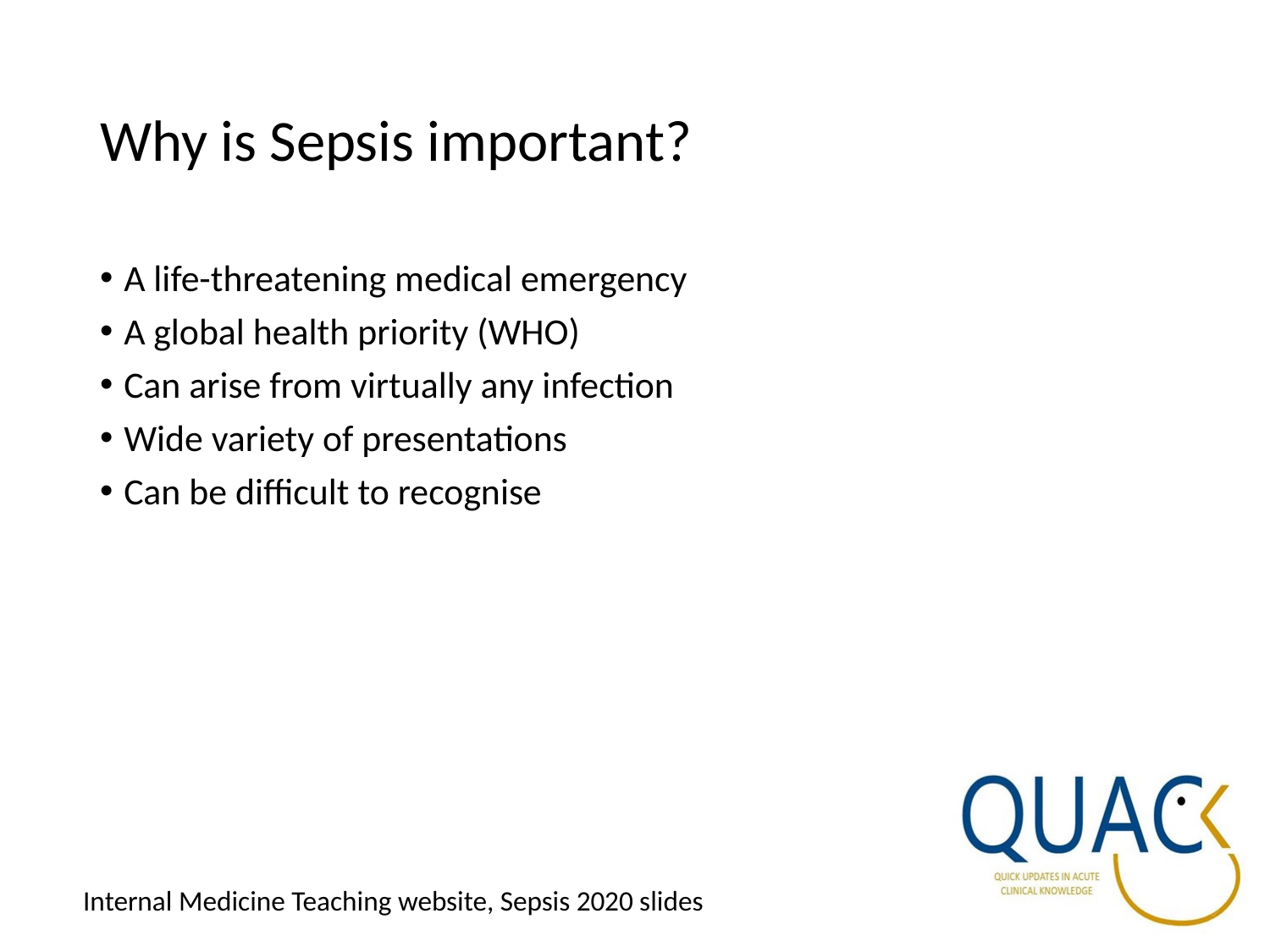

# Why is Sepsis important?
A life-threatening medical emergency
A global health priority (WHO)
Can arise from virtually any infection
Wide variety of presentations
Can be difficult to recognise

Internal Medicine Teaching website, Sepsis 2020 slides